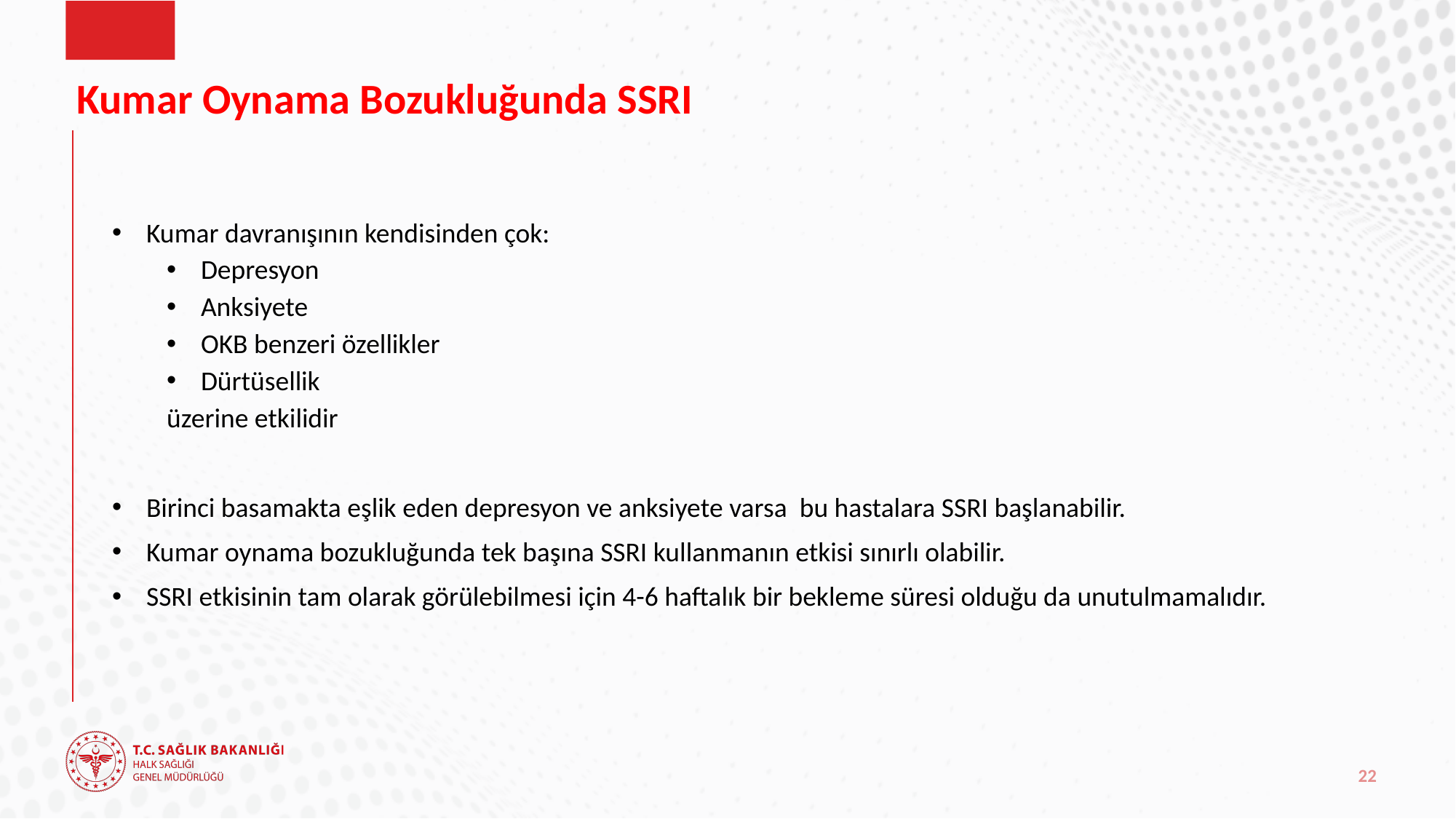

# Kumar Oynama Bozukluğunda SSRI

Kumar davranışının kendisinden çok:
Depresyon
Anksiyete
OKB benzeri özellikler
Dürtüsellik
üzerine etkilidir

Birinci basamakta eşlik eden depresyon ve anksiyete varsa  bu hastalara SSRI başlanabilir.
Kumar oynama bozukluğunda tek başına SSRI kullanmanın etkisi sınırlı olabilir.
SSRI etkisinin tam olarak görülebilmesi için 4-6 haftalık bir bekleme süresi olduğu da unutulmamalıdır.

22